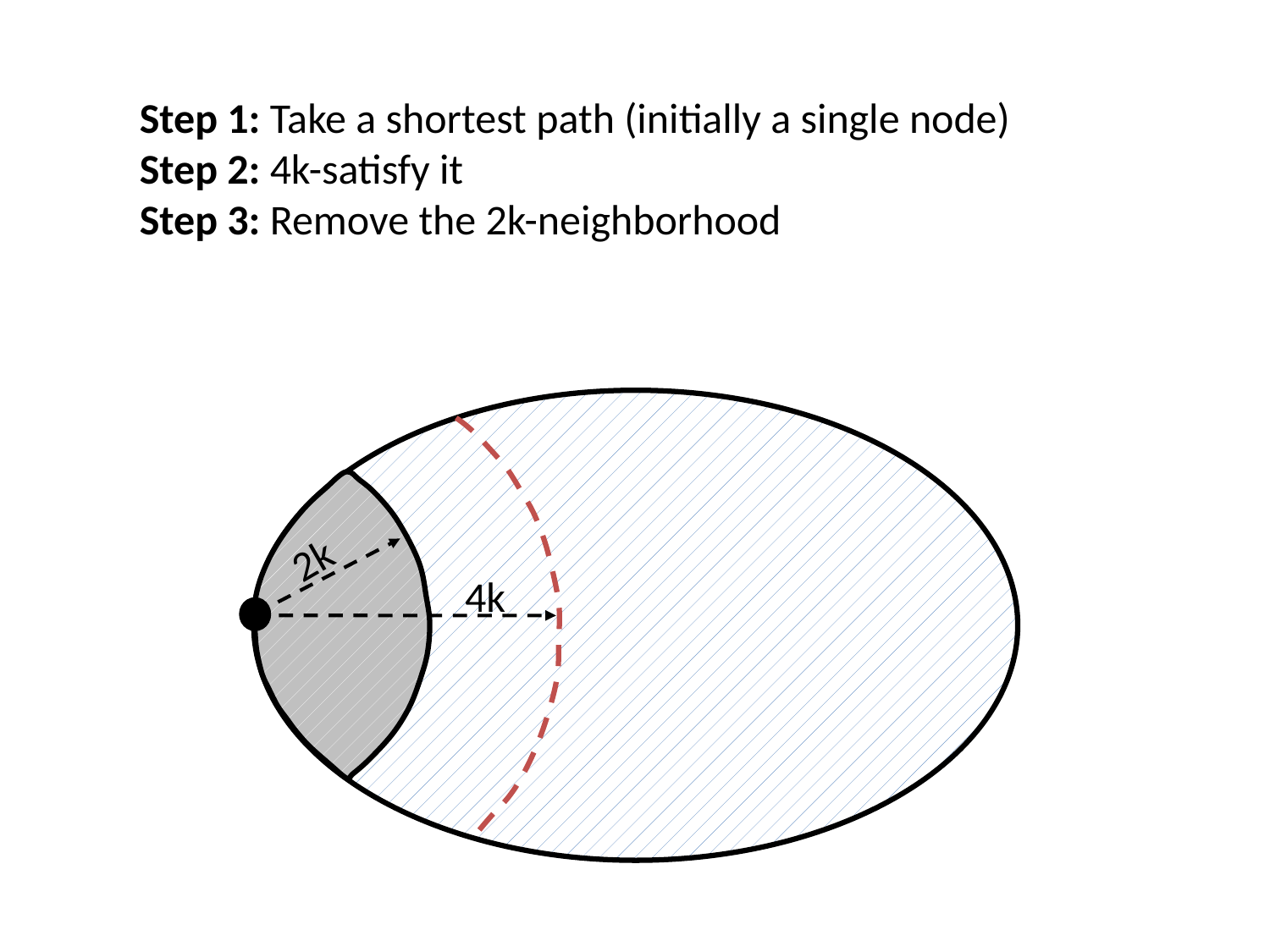

Step 1: Take a shortest path (initially a single node)
Step 2: 4k-satisfy it
Step 3: Remove the 2k-neighborhood

2k

4k